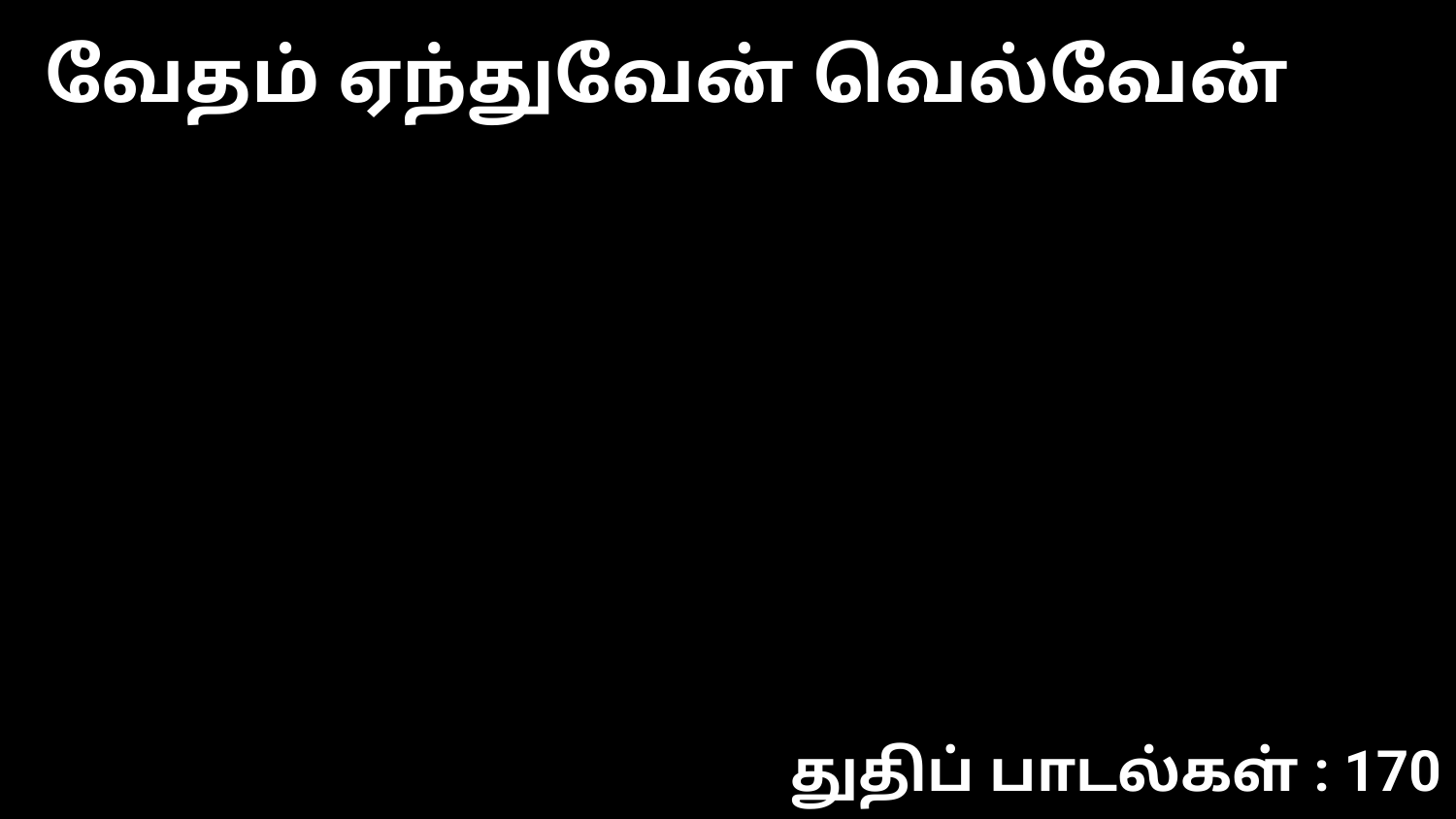

வேதம் ஏந்துவேன் வெல்வேன்
துதிப் பாடல்கள் : 170